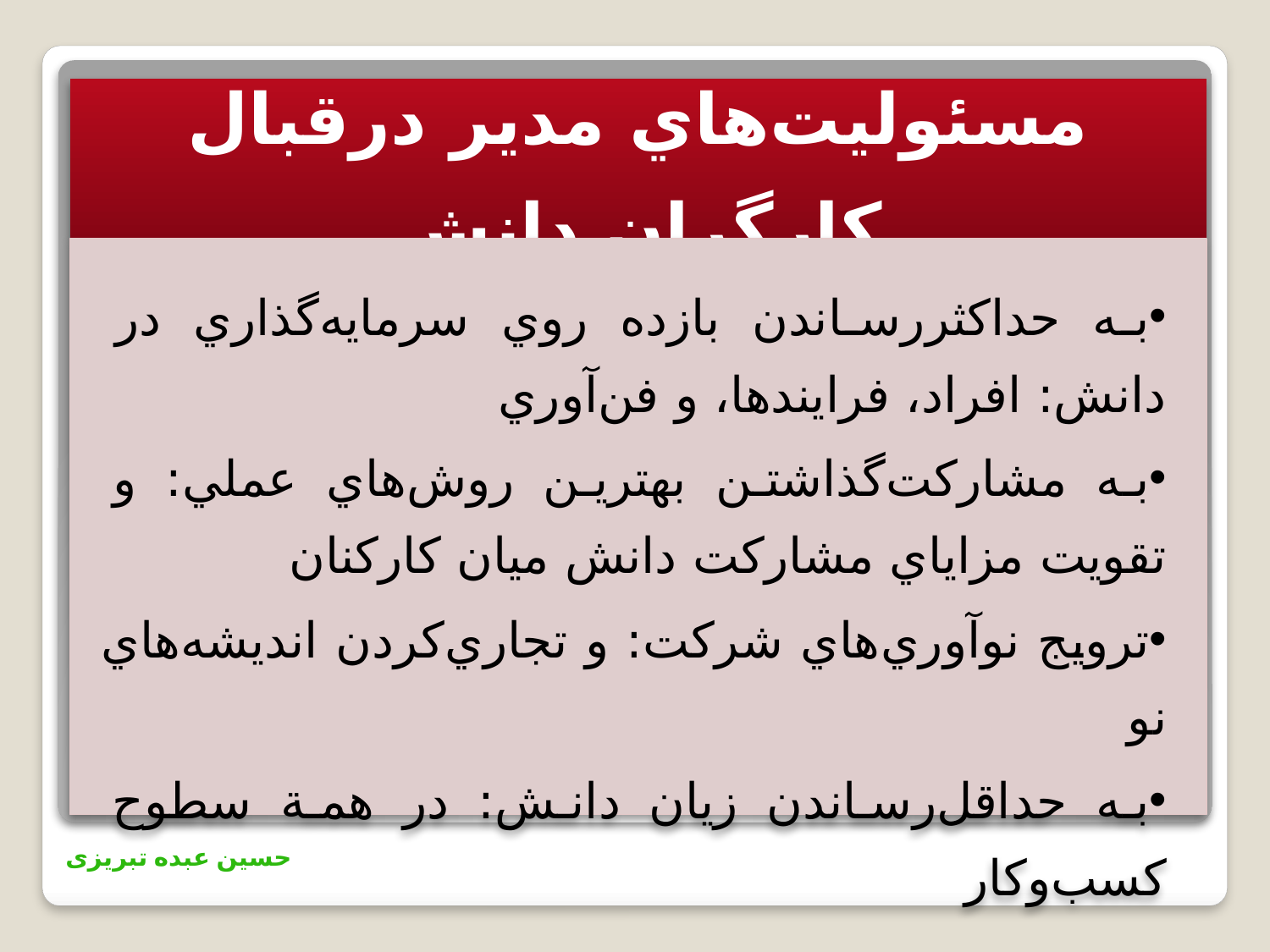

مسئوليت‌هاي مدير درقبال كارگران دانش
به حداكثررساندن بازده روي سرمايه‌گذاري در دانش: افراد، فرايندها، و فن‌آوري
به مشاركت‌گذاشتن بهترين روش‌هاي عملي: و تقويت مزاياي مشاركت دانش ميان كاركنان
ترويج نوآوري‌هاي شركت: و تجاري‌كردن انديشه‌‌هاي نو
به حداقل‌رساندن زيان دانش: در همة سطوح كسب‌وكار